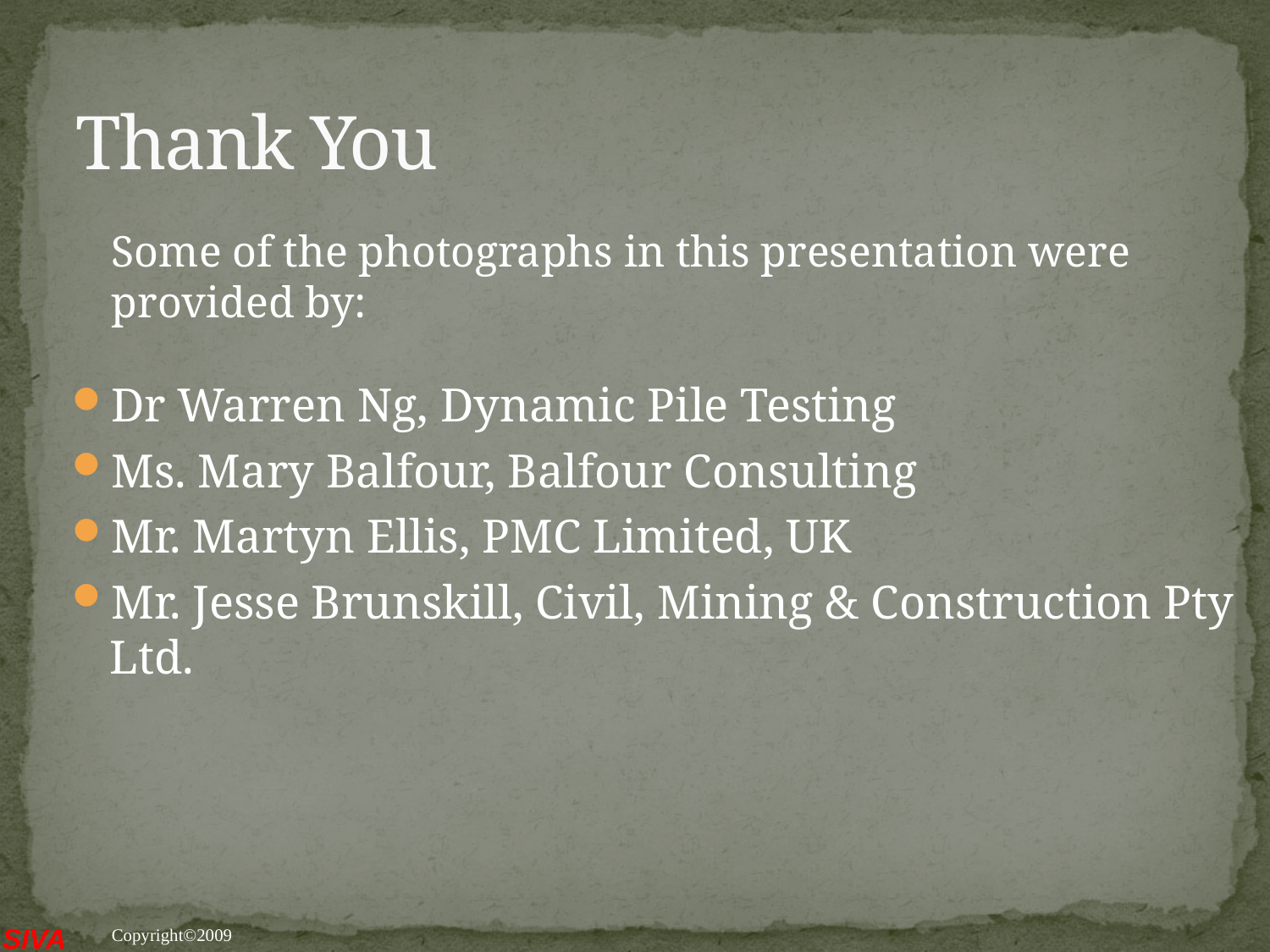

# Thank You
Some of the photographs in this presentation were provided by:
Dr Warren Ng, Dynamic Pile Testing
Ms. Mary Balfour, Balfour Consulting
Mr. Martyn Ellis, PMC Limited, UK
Mr. Jesse Brunskill, Civil, Mining & Construction Pty Ltd.